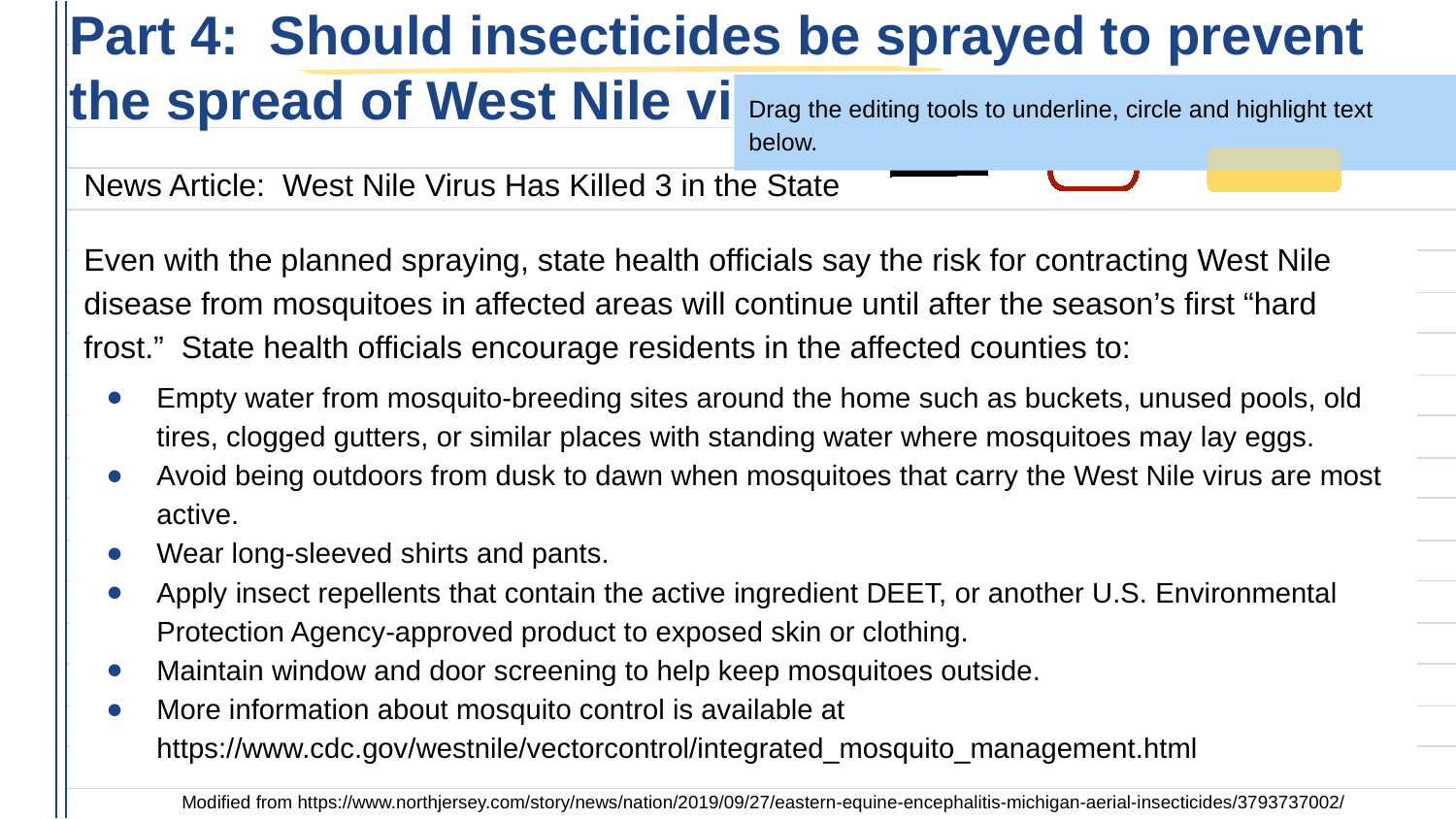

# Part 4:  Should insecticides be sprayed to prevent the spread of West Nile virus?

Drag the editing tools to underline, circle and highlight text below.
News Article:  West Nile Virus Has Killed 3 in the State

Even with the planned spraying, state health officials say the risk for contracting West Nile disease from mosquitoes in affected areas will continue until after the season’s first “hard frost.”  State health officials encourage residents in the affected counties to:
Empty water from mosquito-breeding sites around the home such as buckets, unused pools, old tires, clogged gutters, or similar places with standing water where mosquitoes may lay eggs.
Avoid being outdoors from dusk to dawn when mosquitoes that carry the West Nile virus are most active.
Wear long-sleeved shirts and pants.
Apply insect repellents that contain the active ingredient DEET, or another U.S. Environmental Protection Agency-approved product to exposed skin or clothing.
Maintain window and door screening to help keep mosquitoes outside.
More information about mosquito control is available at https://www.cdc.gov/westnile/vectorcontrol/integrated_mosquito_management.html
Modified from https://www.northjersey.com/story/news/nation/2019/09/27/eastern-equine-encephalitis-michigan-aerial-insecticides/3793737002/